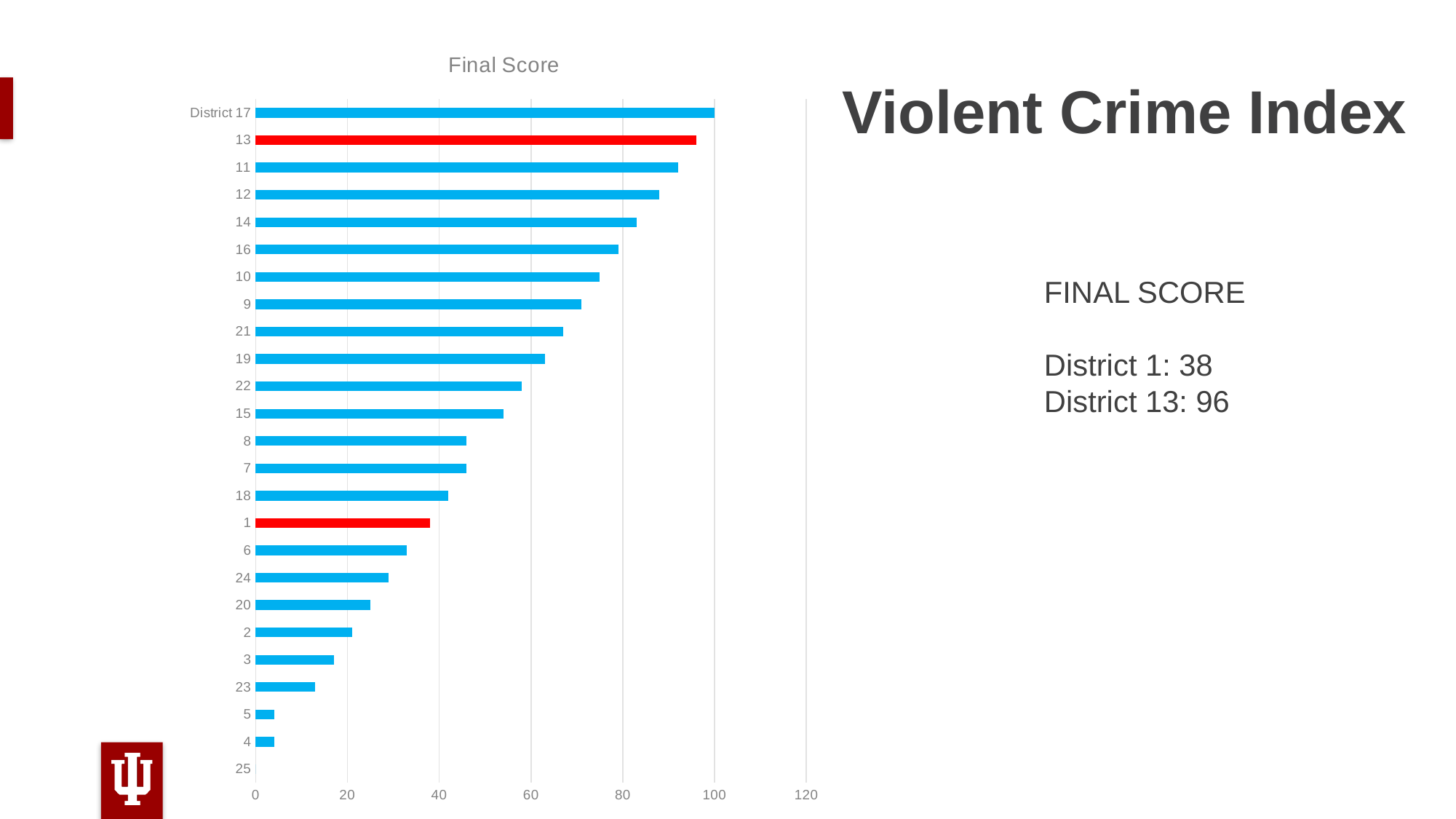

### Chart: Violent Crime Index

| Category |
|---|

### Chart: Final Score

| Category |  |
|---|---|
| 25 | 0.0 |
| 4 | 4.0 |
| 5 | 4.0 |
| 23 | 13.0 |
| 3 | 17.0 |
| 2 | 21.0 |
| 20 | 25.0 |
| 24 | 29.0 |
| 6 | 33.0 |
| 1 | 38.0 |
| 18 | 42.0 |
| 7 | 46.0 |
| 8 | 46.0 |
| 15 | 54.0 |
| 22 | 58.0 |
| 19 | 63.0 |
| 21 | 67.0 |
| 9 | 71.0 |
| 10 | 75.0 |
| 16 | 79.0 |
| 14 | 83.0 |
| 12 | 88.0 |
| 11 | 92.0 |
| 13 | 96.0 |
| District 17 | 100.0 |
# Violent Crime Index
FINAL SCORE

District 1: 38
District 13: 96